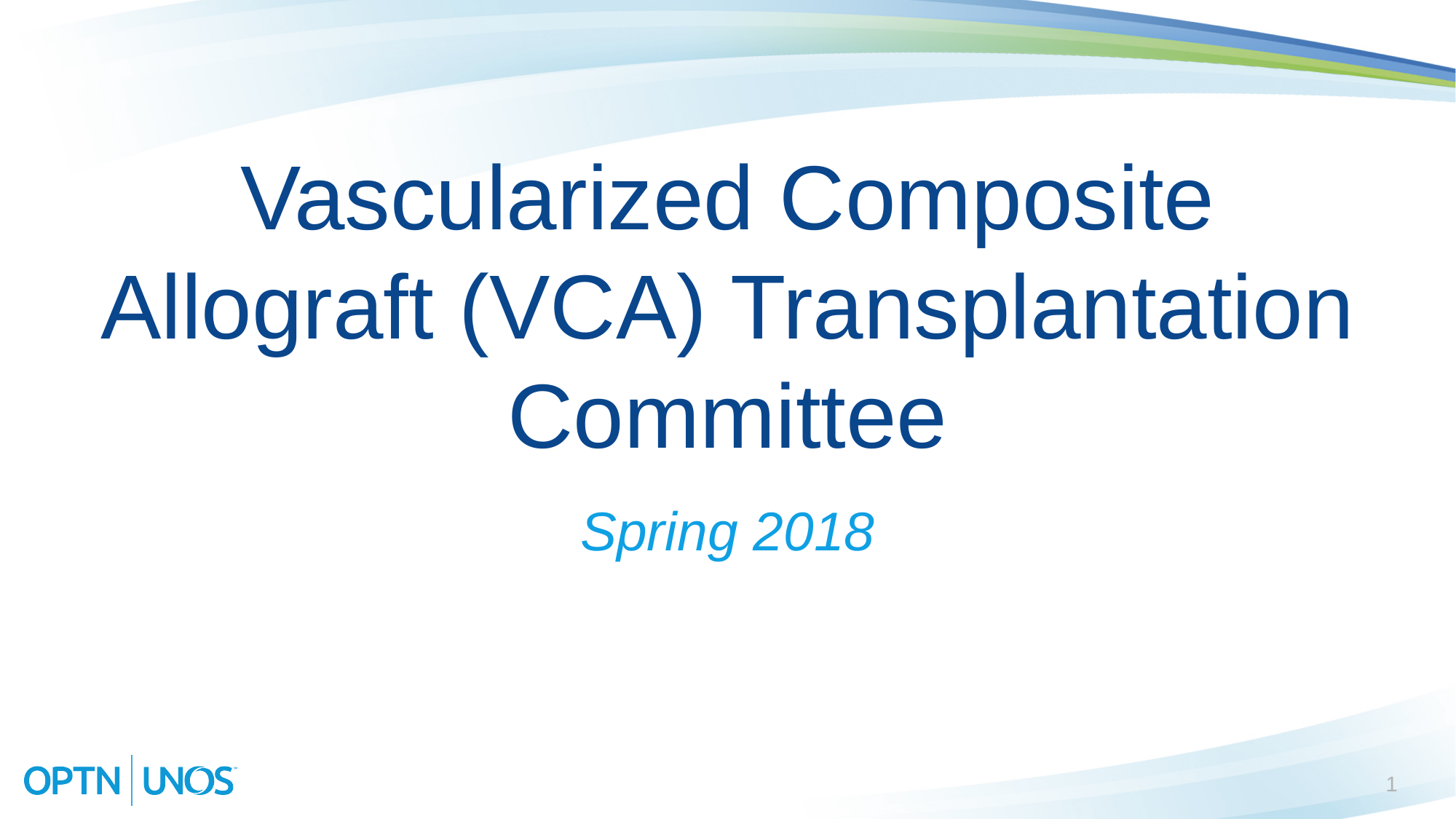

# Vascularized Composite Allograft (VCA) Transplantation Committee
Spring 2018
1